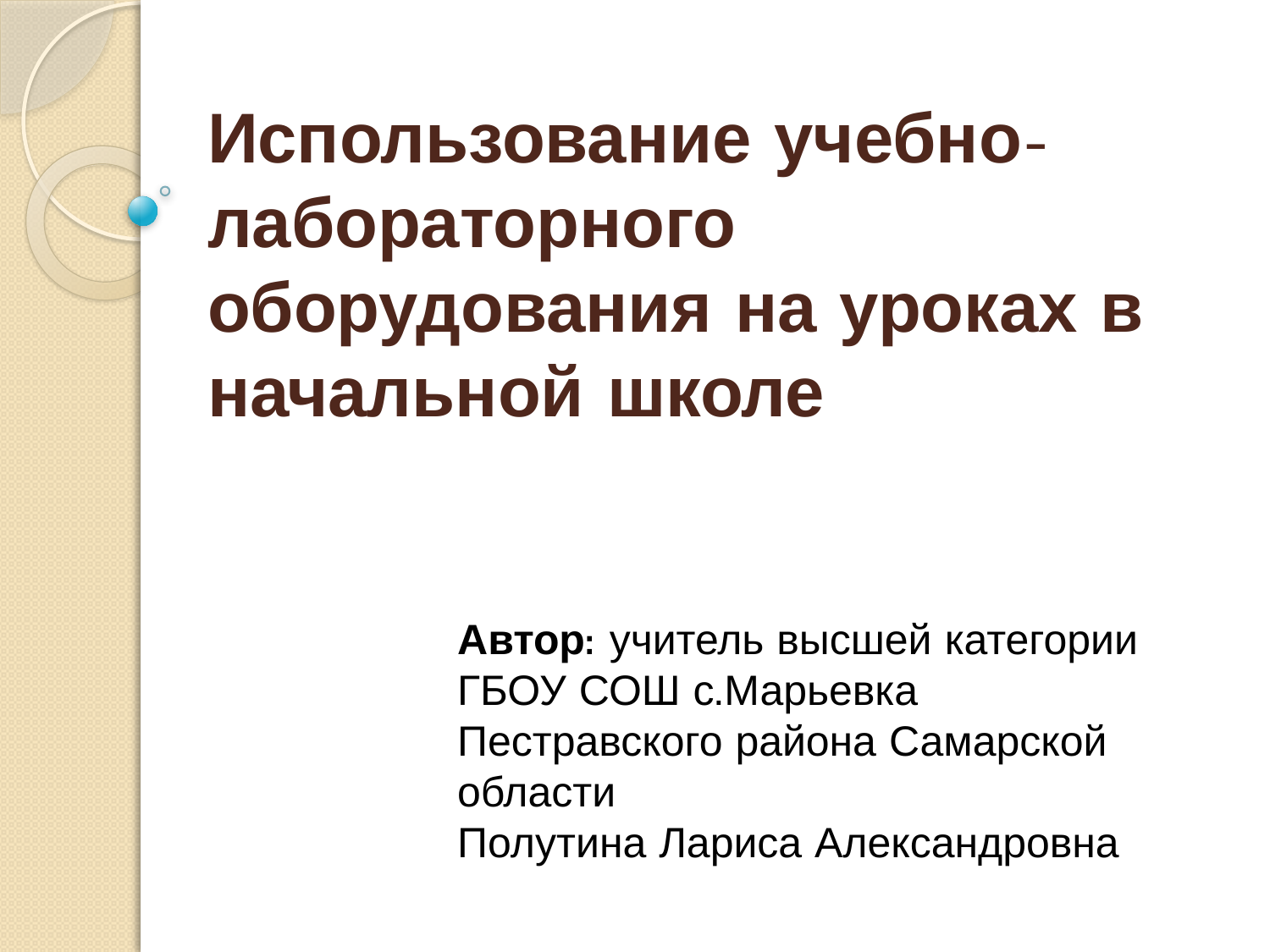

Использование учебно-лабораторного оборудования на уроках в начальной школе
Автор: учитель высшей категории ГБОУ СОШ с.Марьевка Пестравского района Самарской области
Полутина Лариса Александровна